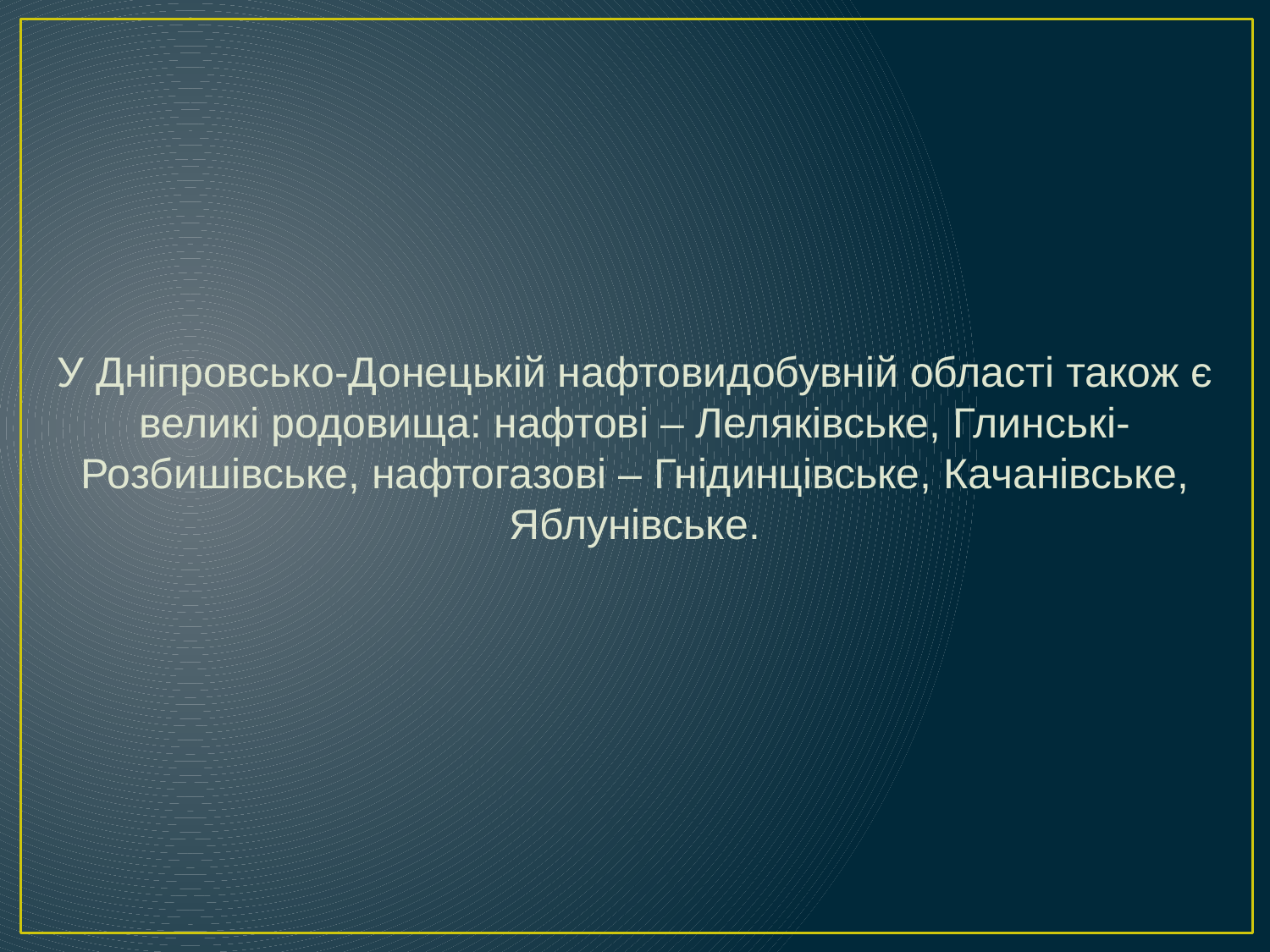

У Дніпровсько-Донецькій нафтовидобувній області також є великі родовища: нафтові – Леляківське, Глинські-Розбишівське, нафтогазові – Гнідинцівське, Качанівське, Яблунівське.